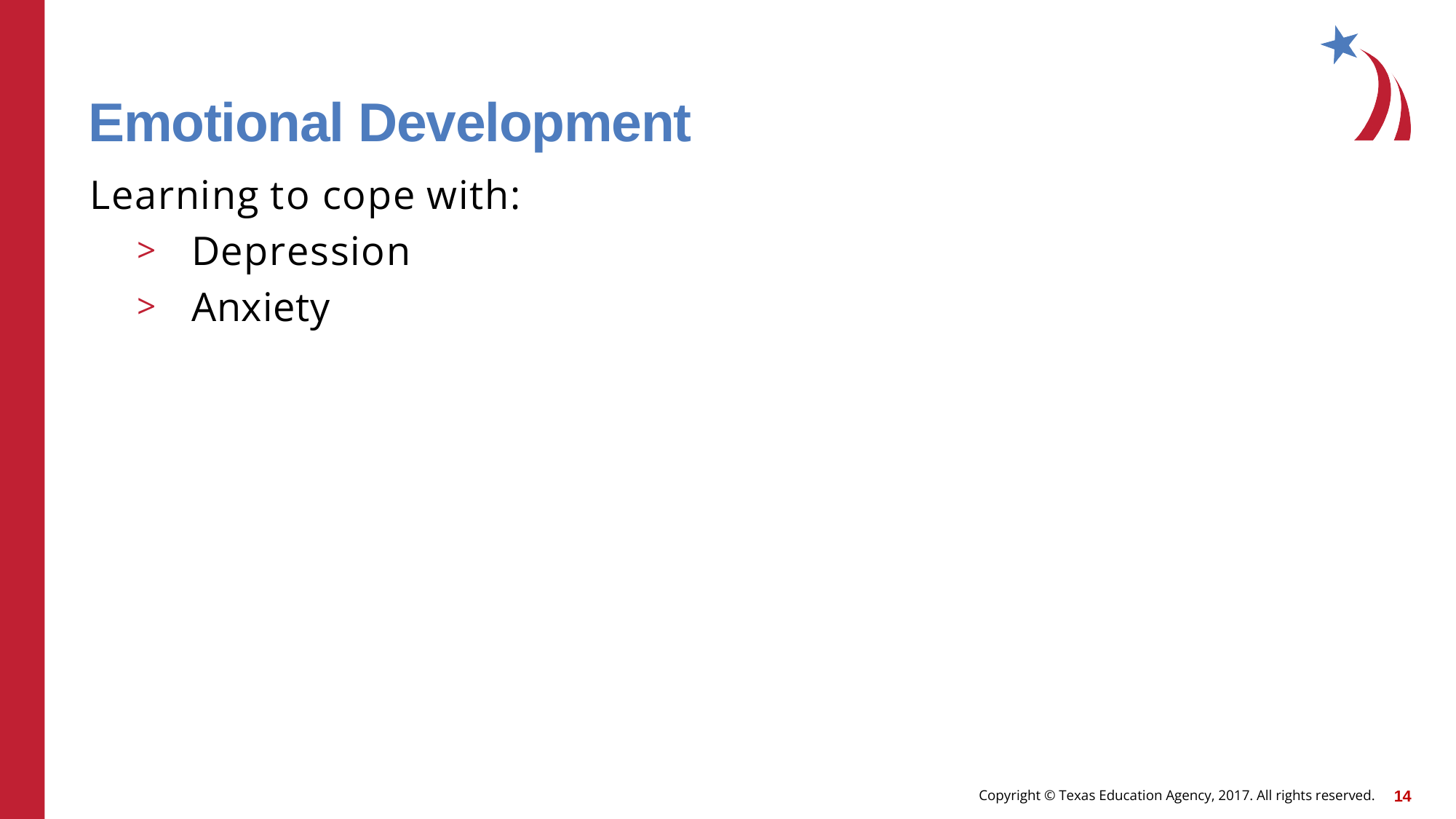

# Emotional Development
Learning to cope with:
Depression
Anxiety